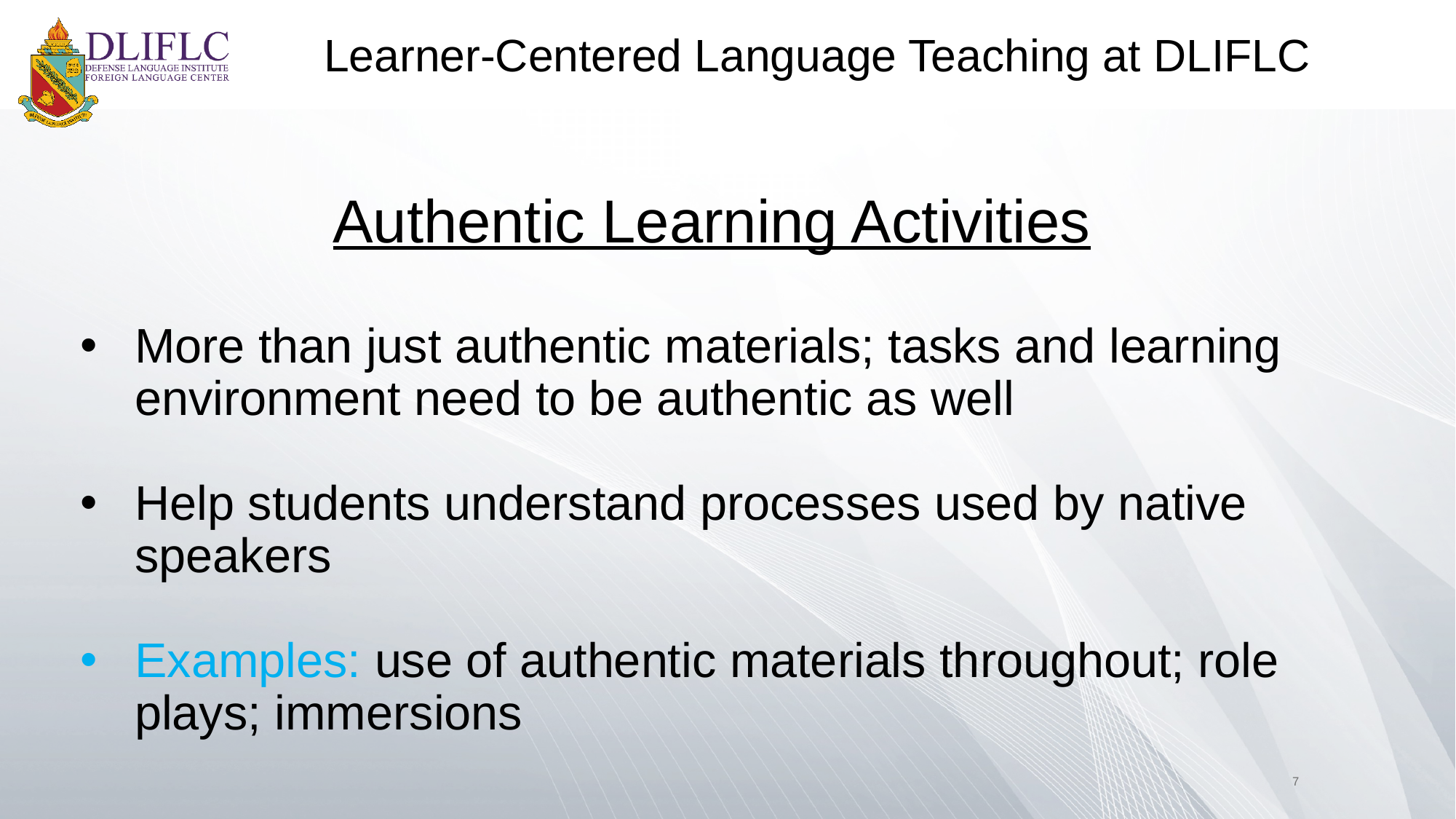

Learner-Centered Language Teaching at DLIFLC
Authentic Learning Activities

More than just authentic materials; tasks and learning environment need to be authentic as well

Help students understand processes used by native speakers

Examples: use of authentic materials throughout; role plays; immersions
7